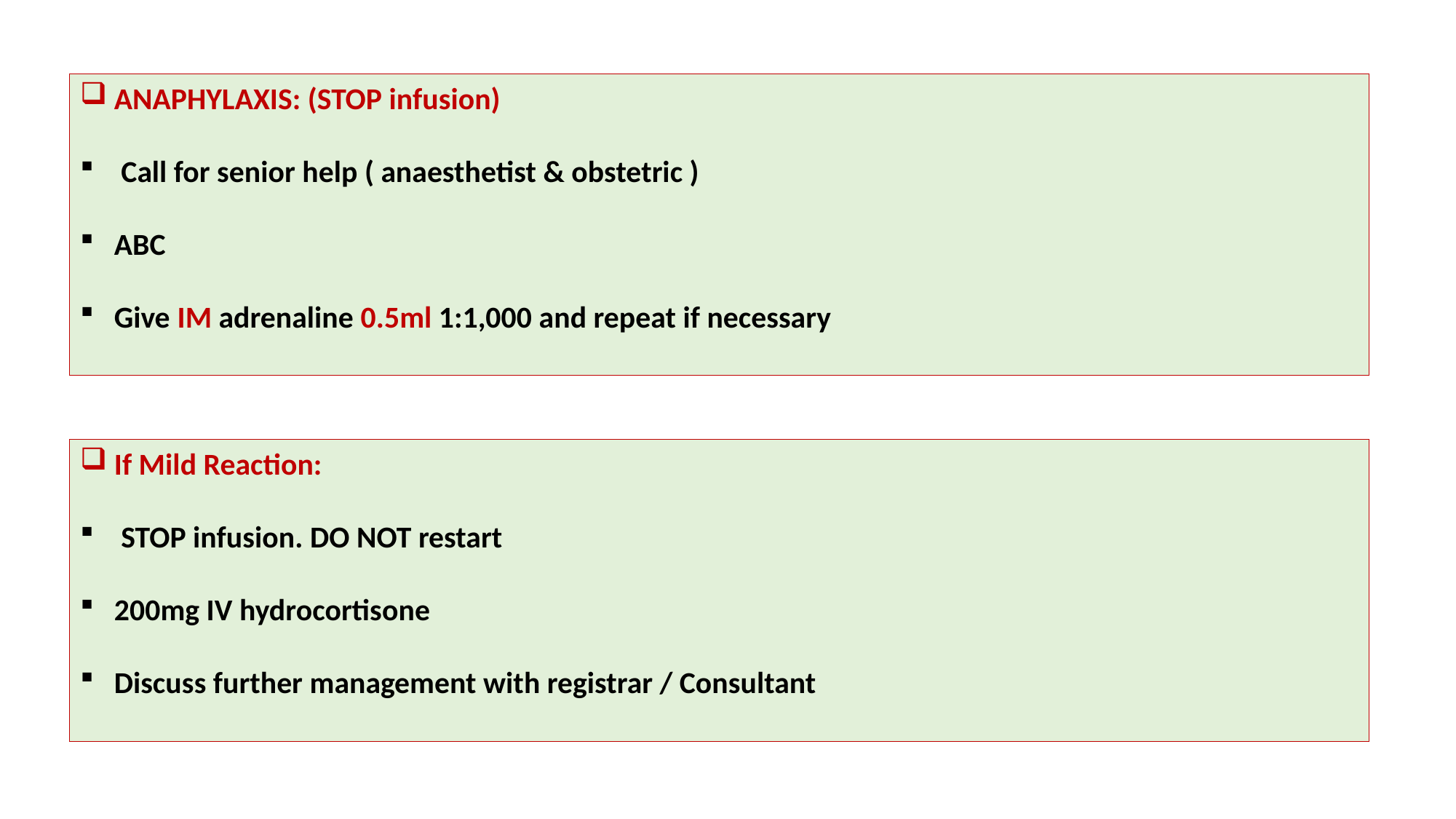

ANAPHYLAXIS: (STOP infusion)

 Call for senior help ( anaesthetist & obstetric )

ABC

Give IM adrenaline 0.5ml 1:1,000 and repeat if necessary

If Mild Reaction:

 STOP infusion. DO NOT restart

200mg IV hydrocortisone

Discuss further management with registrar / Consultant